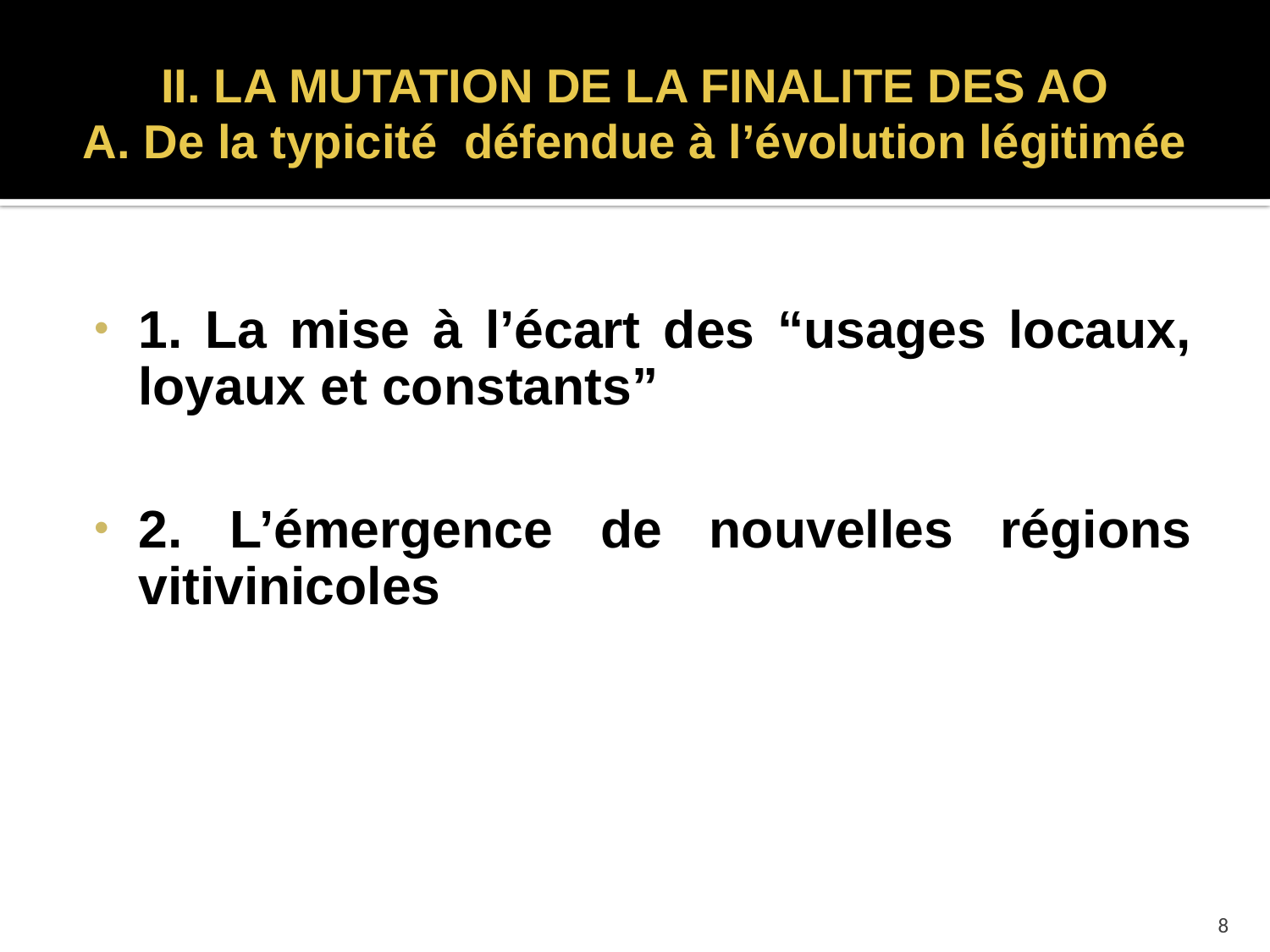

# II. LA MUTATION DE LA FINALITE DES AO A. De la typicité  défendue à l’évolution légitimée
1. La mise à l’écart des “usages locaux, loyaux et constants”

2. L’émergence de nouvelles régions vitivinicoles

8